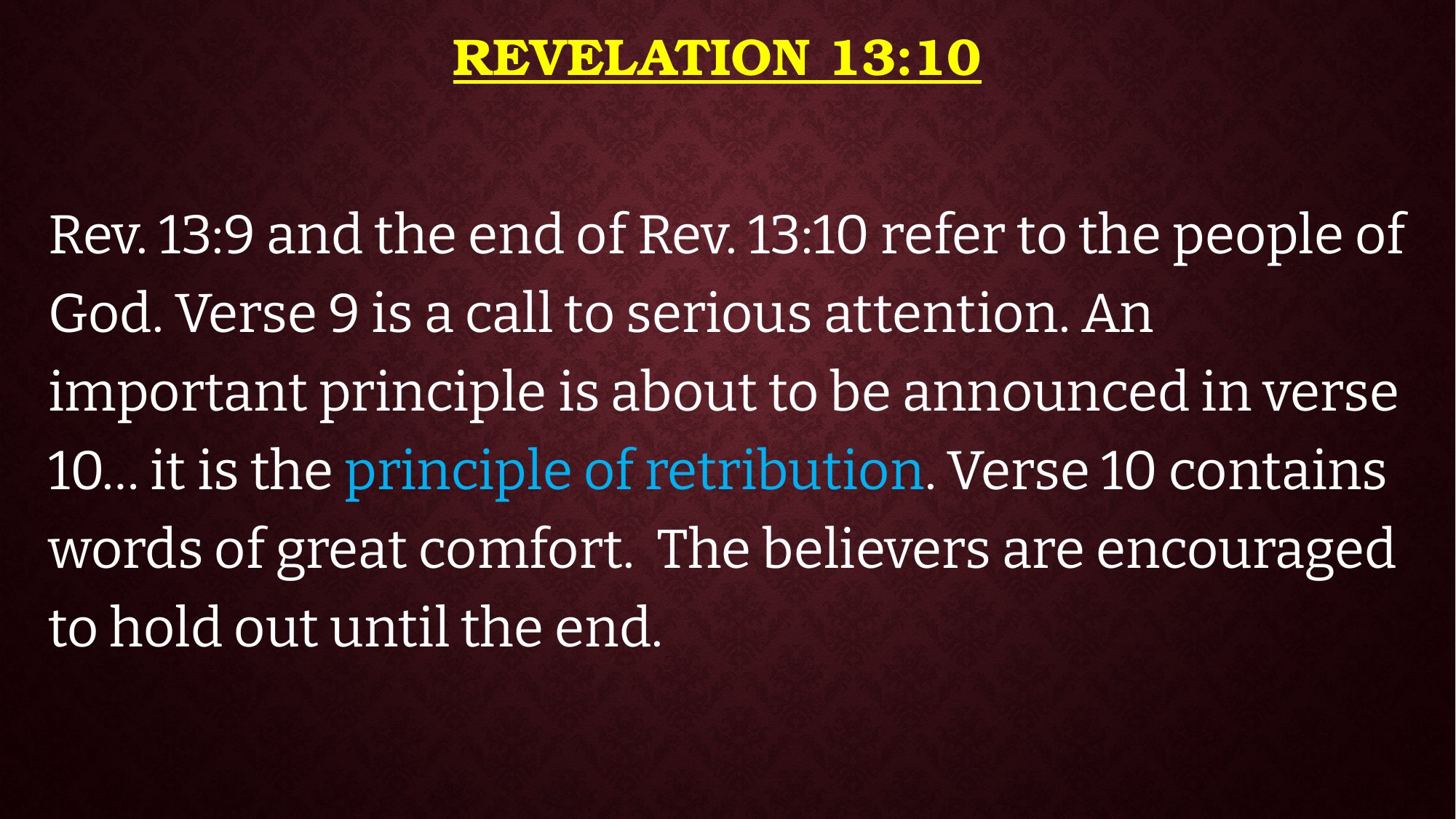

# Revelation 13:10
Rev. 13:9 and the end of Rev. 13:10 refer to the people of God. Verse 9 is a call to serious attention. An important principle is about to be announced in verse 10… it is the principle of retribution. Verse 10 contains words of great comfort.  The believers are encouraged to hold out until the end.